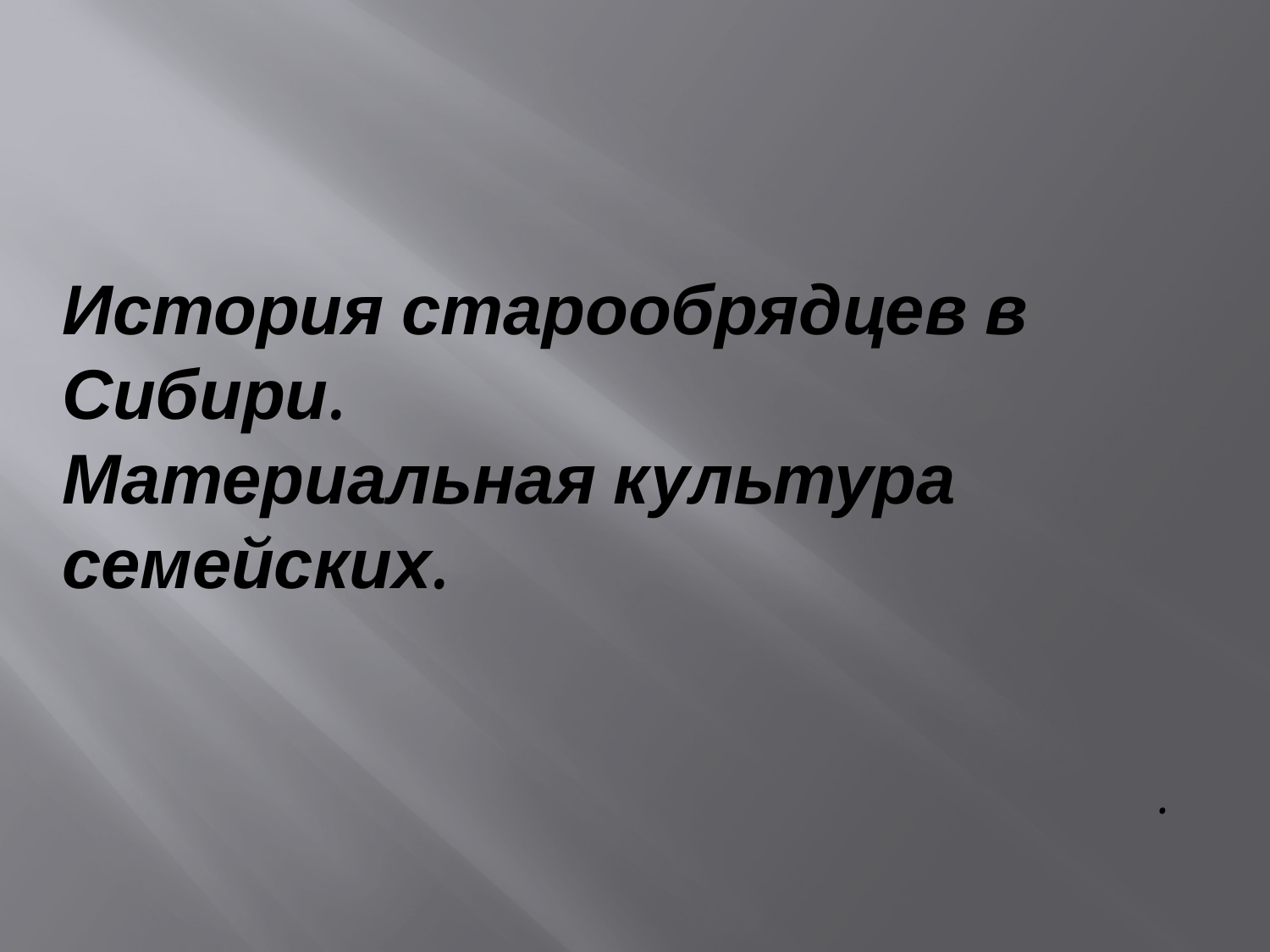

#

История старообрядцев в Сибири.
Материальная культура семейских.

.